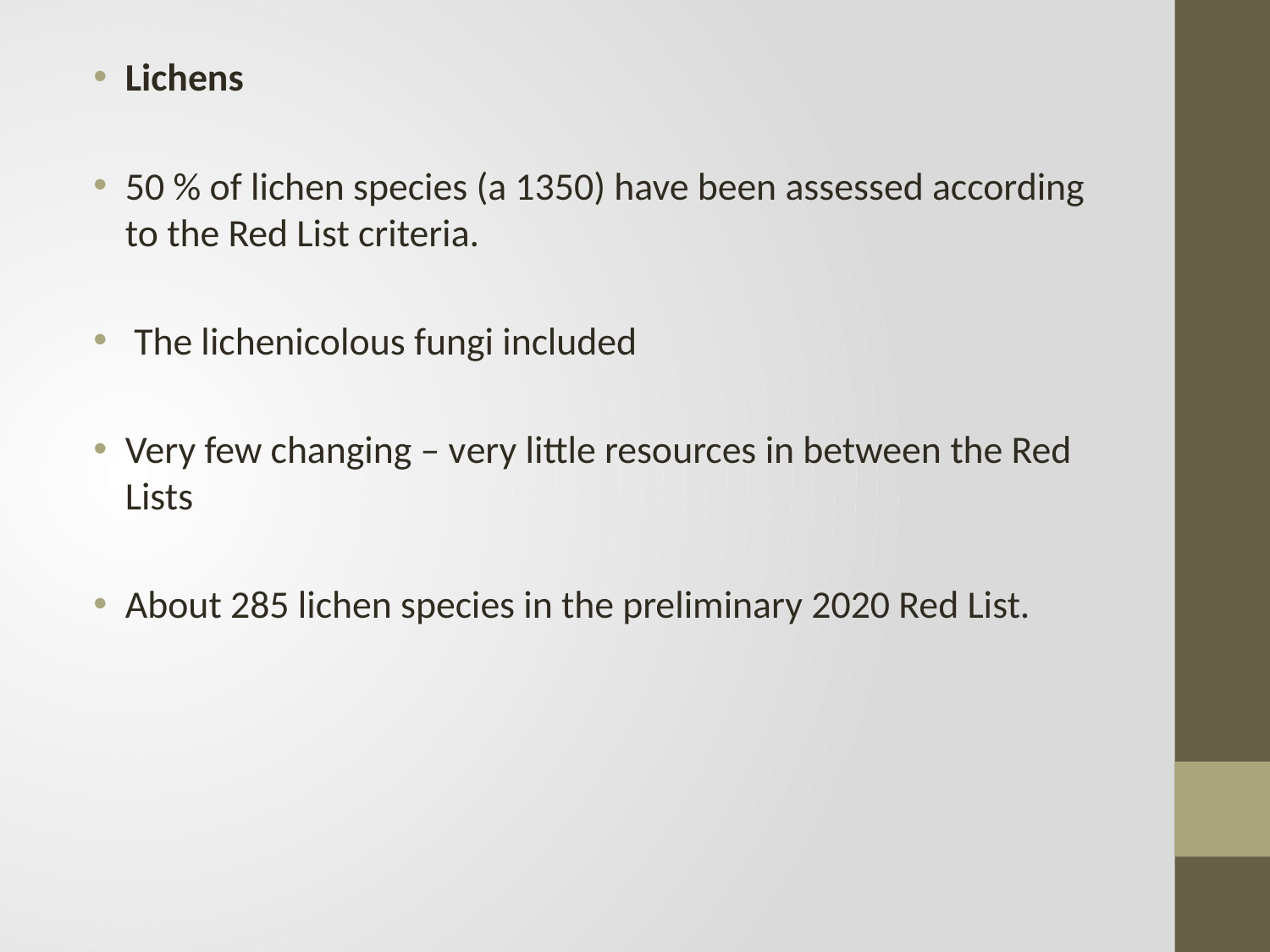

Lichens

50 % of lichen species (a 1350) have been assessed according to the Red List criteria.

 The lichenicolous fungi included

Very few changing – very little resources in between the Red Lists

About 285 lichen species in the preliminary 2020 Red List.